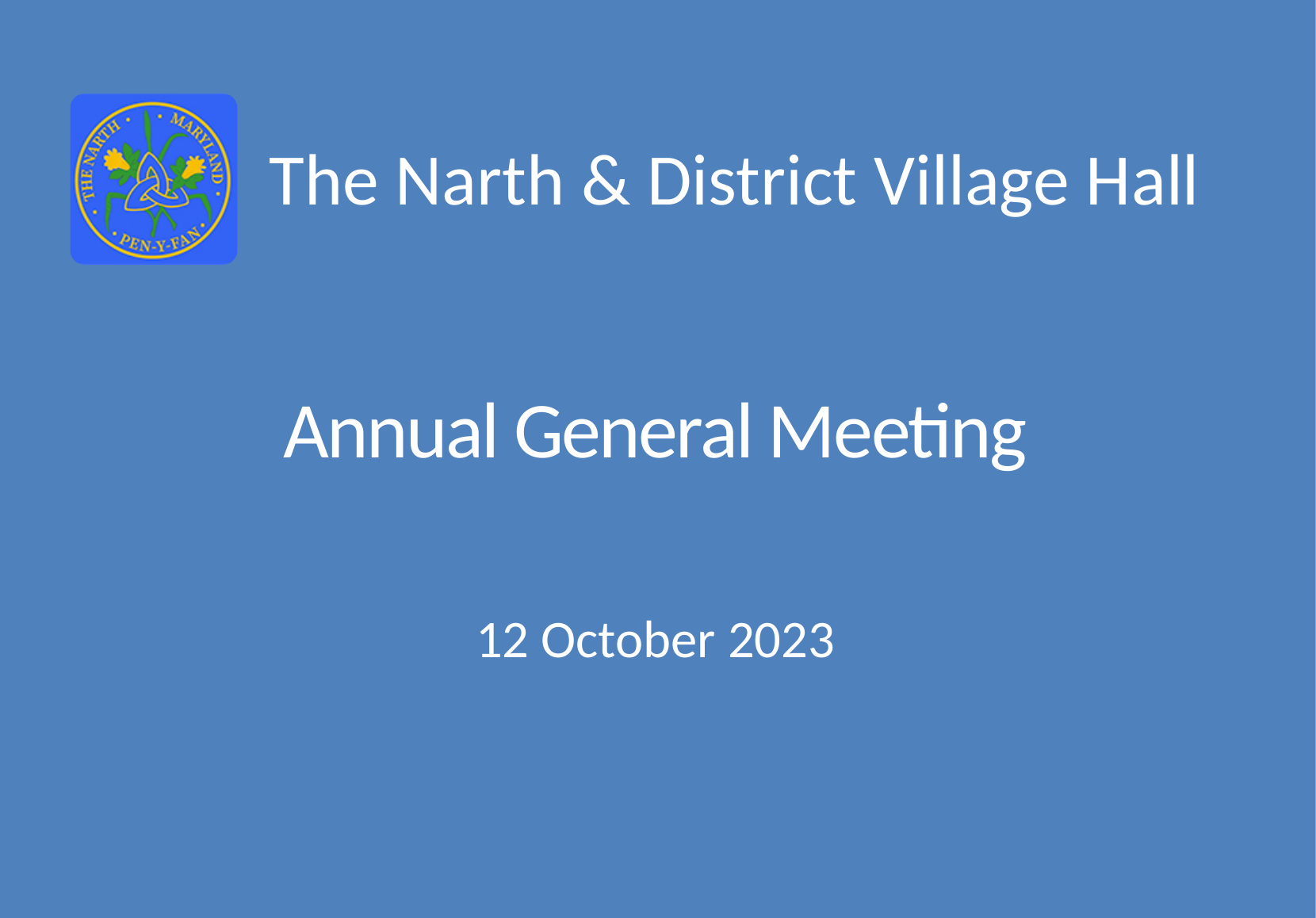

# Annual General Meeting
12 October 2023